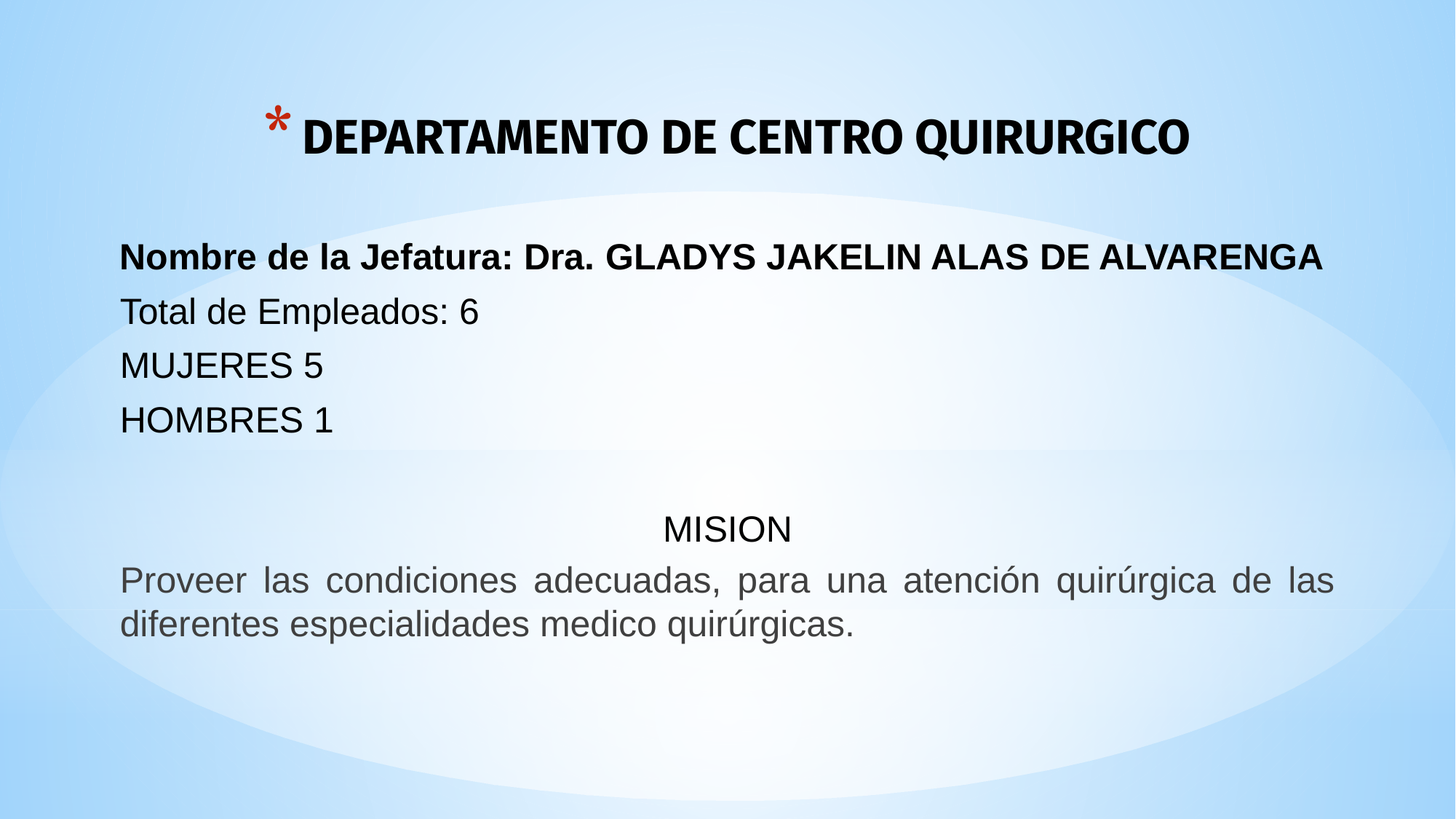

# DEPARTAMENTO DE CENTRO QUIRURGICO
Nombre de la Jefatura: Dra. GLADYS JAKELIN ALAS DE ALVARENGA
Total de Empleados: 6
MUJERES 5
HOMBRES 1

MISION
Proveer las condiciones adecuadas, para una atención quirúrgica de las diferentes especialidades medico quirúrgicas.